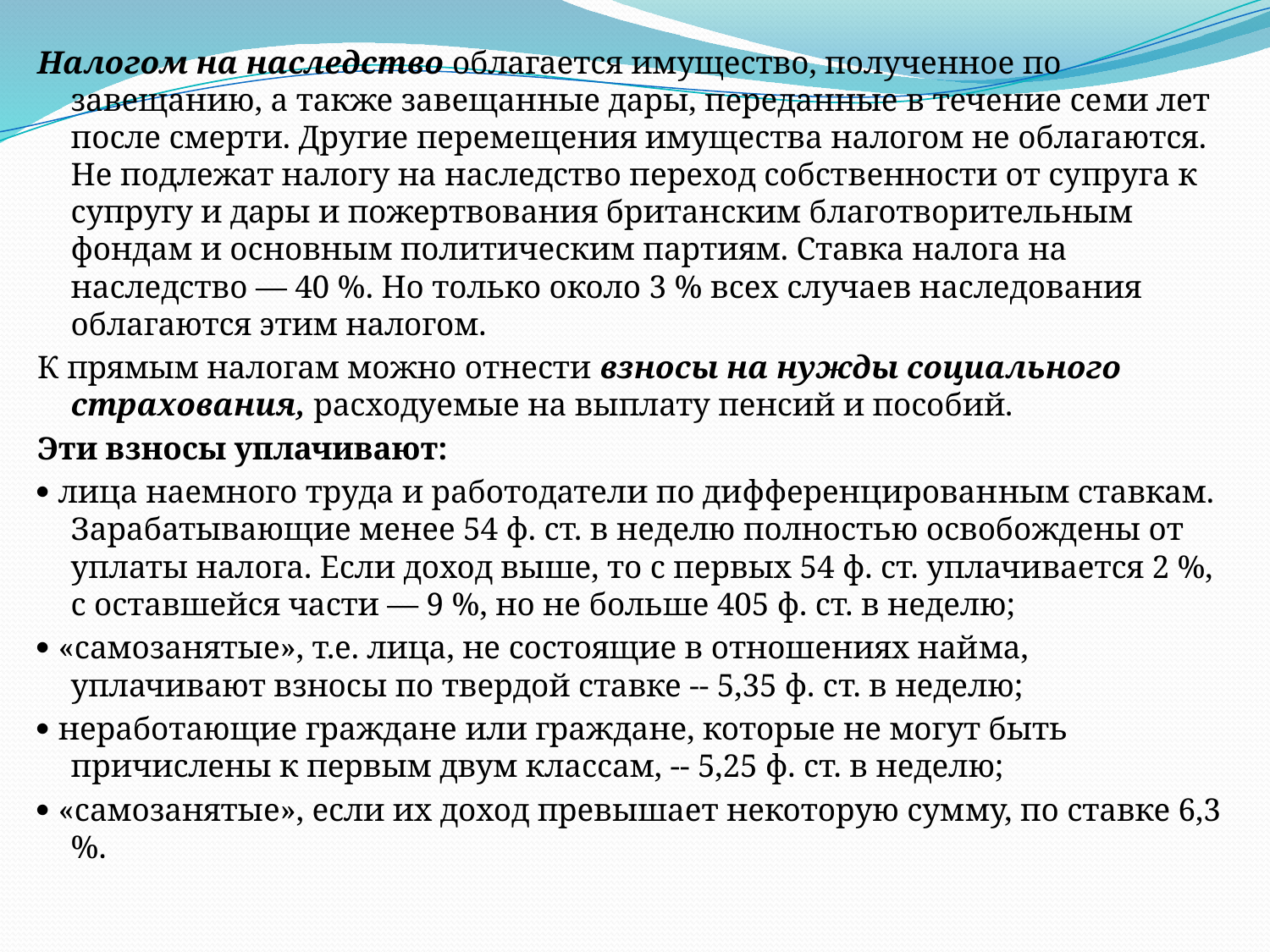

Налогом на наследство облагается имущество, полученное по завещанию, а также завещанные дары, переданные в течение се­ми лет после смерти. Другие перемещения имущества налогом не облагаются. Не подлежат налогу на наследство переход собст­венности от супруга к супругу и дары и пожертвования британ­ским благотворительным фондам и основным политическим партиям. Ставка налога на наследство — 40 %. Но только около 3 % всех случаев наследования облагаются этим налогом.
К прямым налогам можно отнести взносы на нужды социаль­ного страхования, расходуемые на выплату пенсий и пособий.
Эти взносы уплачивают:
• лица наемного труда и работодатели по дифференцирован­ным ставкам. Зарабатывающие менее 54 ф. ст. в неделю полностью освобождены от уплаты налога. Если доход вы­ше, то с первых 54 ф. ст. уплачивается 2 %, с оставшейся части — 9 %, но не больше 405 ф. ст. в неделю;
• «самозанятые», т.е. лица, не состоящие в отношениях най­ма, уплачивают взносы по твердой ставке -- 5,35 ф. ст. в неделю;
• неработающие граждане или граждане, которые не могут быть причислены к первым двум классам, -- 5,25 ф. ст. в неделю;
• «самозанятые», если их доход превышает некоторую сум­му, по ставке 6,3 %.